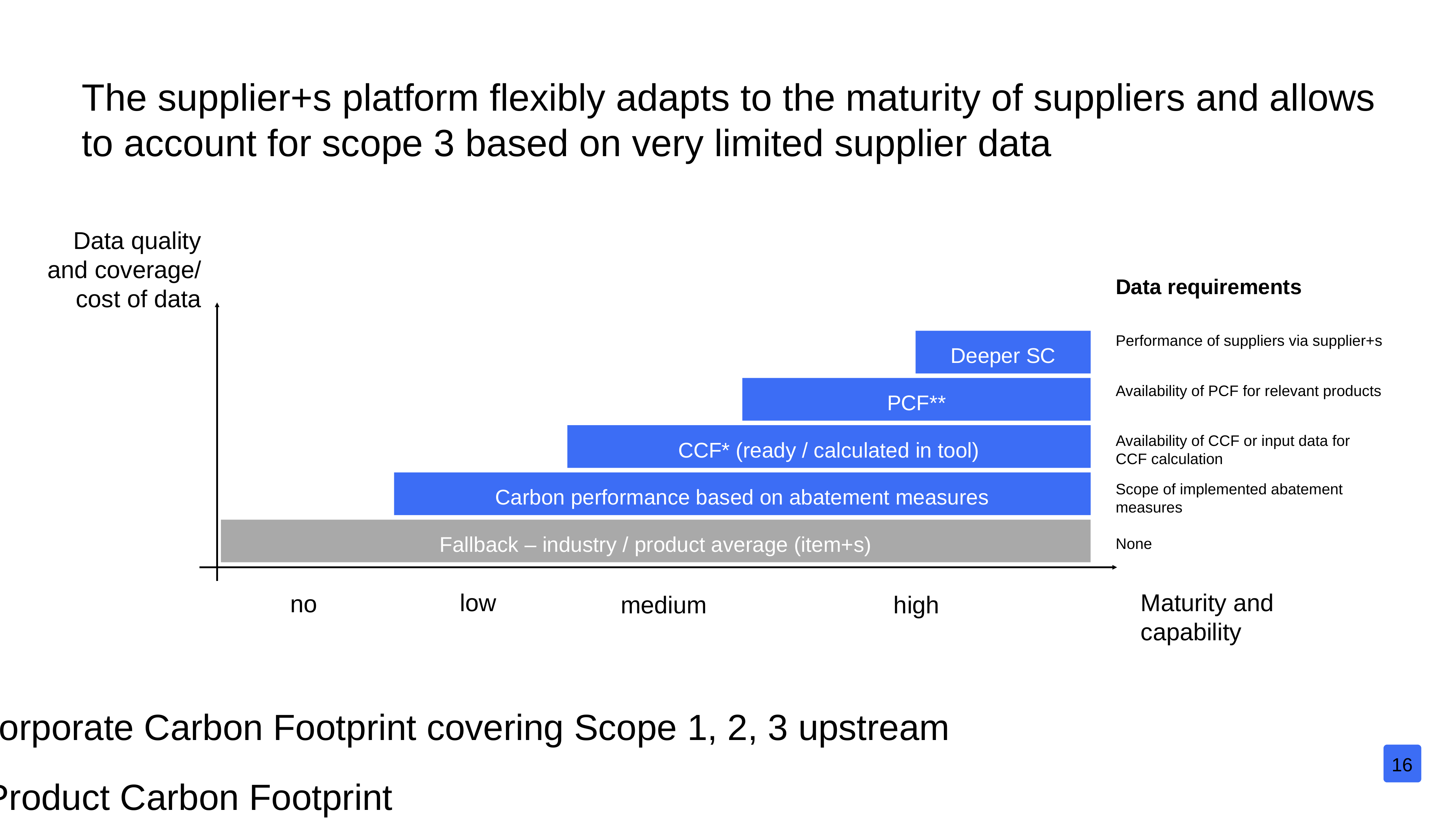

The supplier+s platform flexibly adapts to the maturity of suppliers and allows to account for scope 3 based on very limited supplier data
Data quality and coverage/ cost of data
Data requirements
Performance of suppliers via supplier+s
Deeper SC
Availability of PCF for relevant products
PCF**
Availability of CCF or input data for CCF calculation
CCF* (ready / calculated in tool)
Carbon performance based on abatement measures
Scope of implemented abatement measures
Fallback – industry / product average (item+s)
None
Maturity and capability
low
no
high
medium
* CCF: Corporate Carbon Footprint covering Scope 1, 2, 3 upstream
** PCF: Product Carbon Footprint